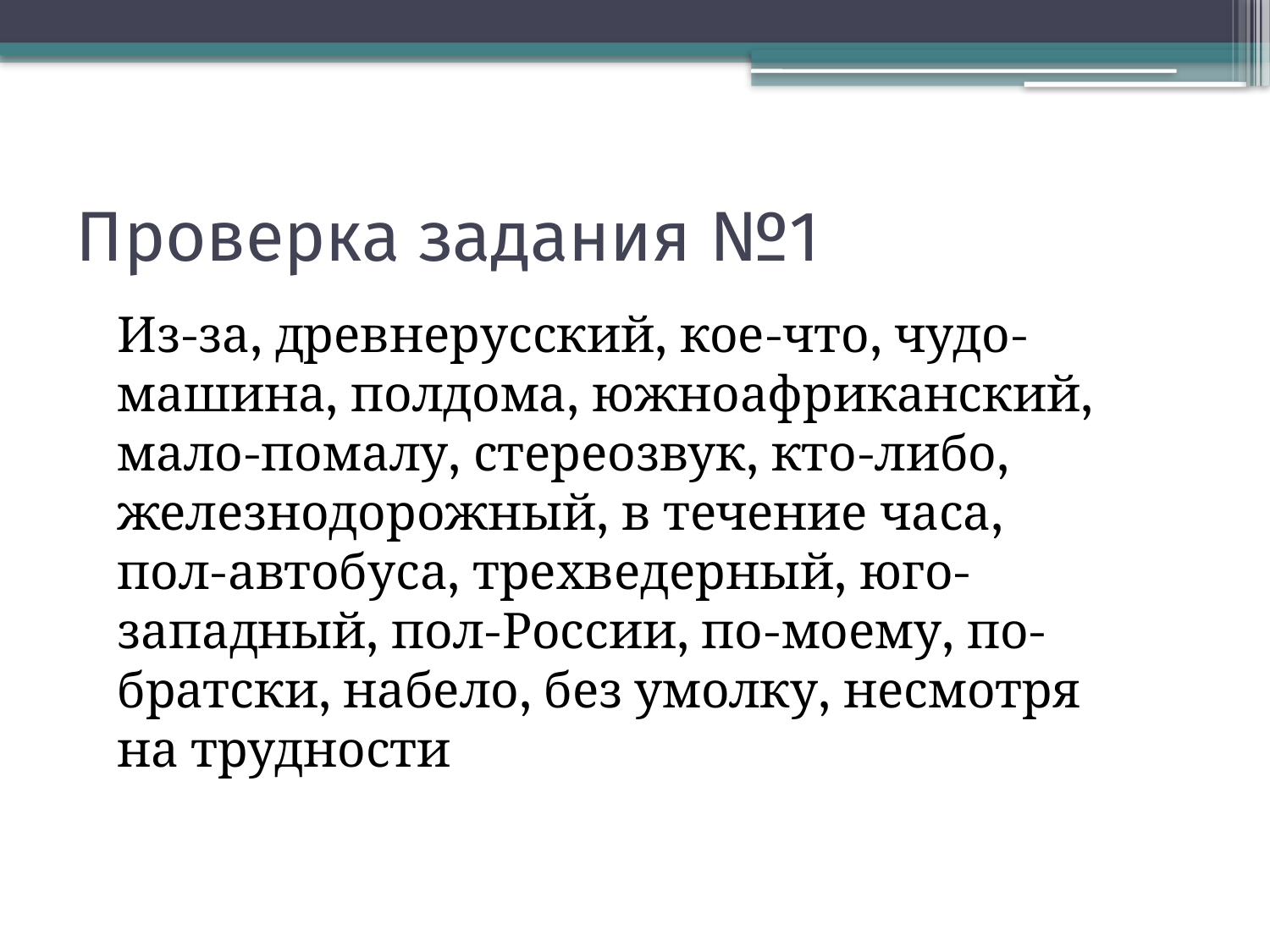

# Проверка задания №1
Из-за, древнерусский, кое-что, чудо-машина, полдома, южноафриканский, мало-помалу, стереозвук, кто-либо, железнодорожный, в течение часа, пол-автобуса, трехведерный, юго-западный, пол-России, по-моему, по-братски, набело, без умолку, несмотря на трудности